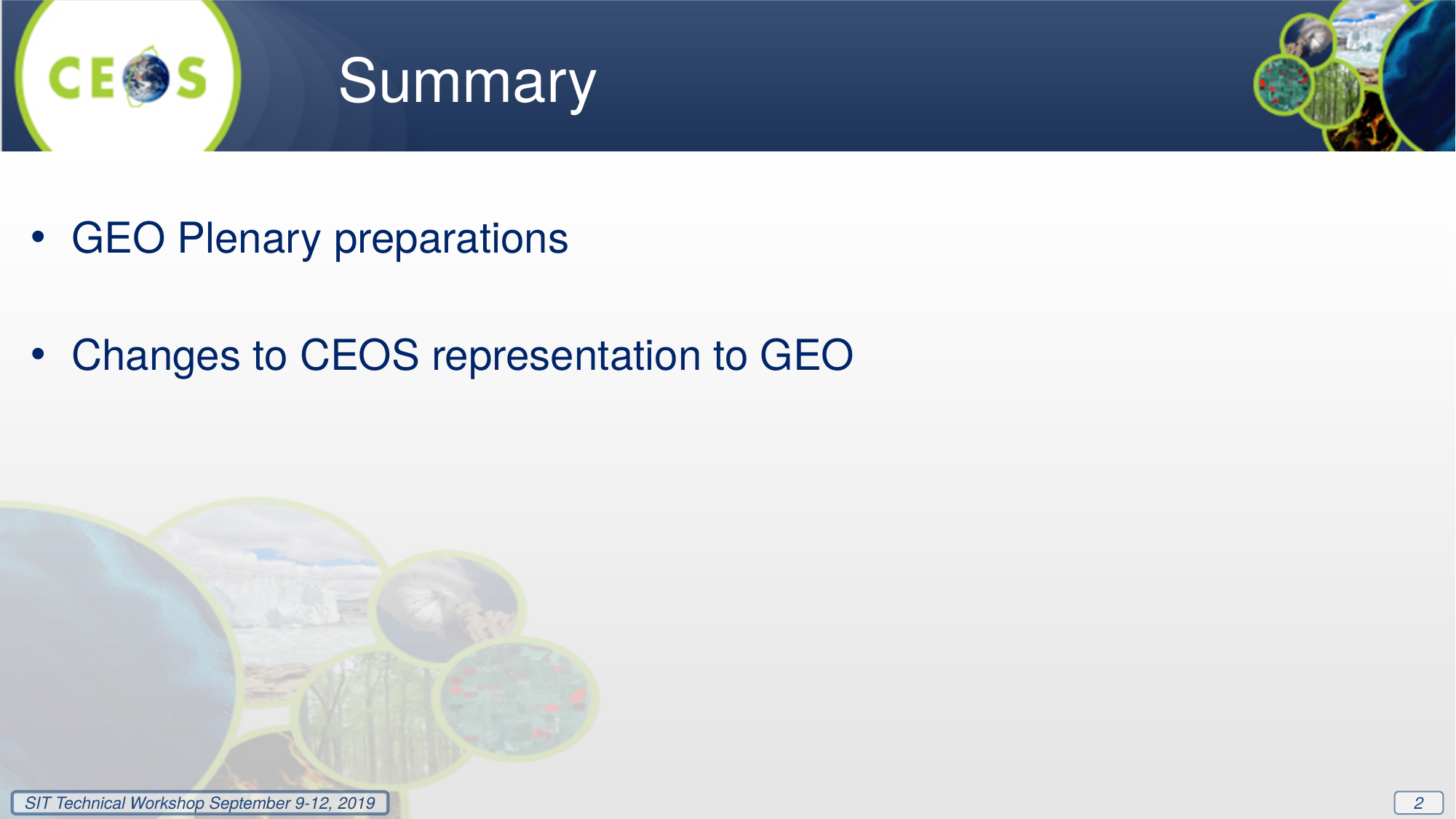

Summary
GEO Plenary preparations

Changes to CEOS representation to GEO
2